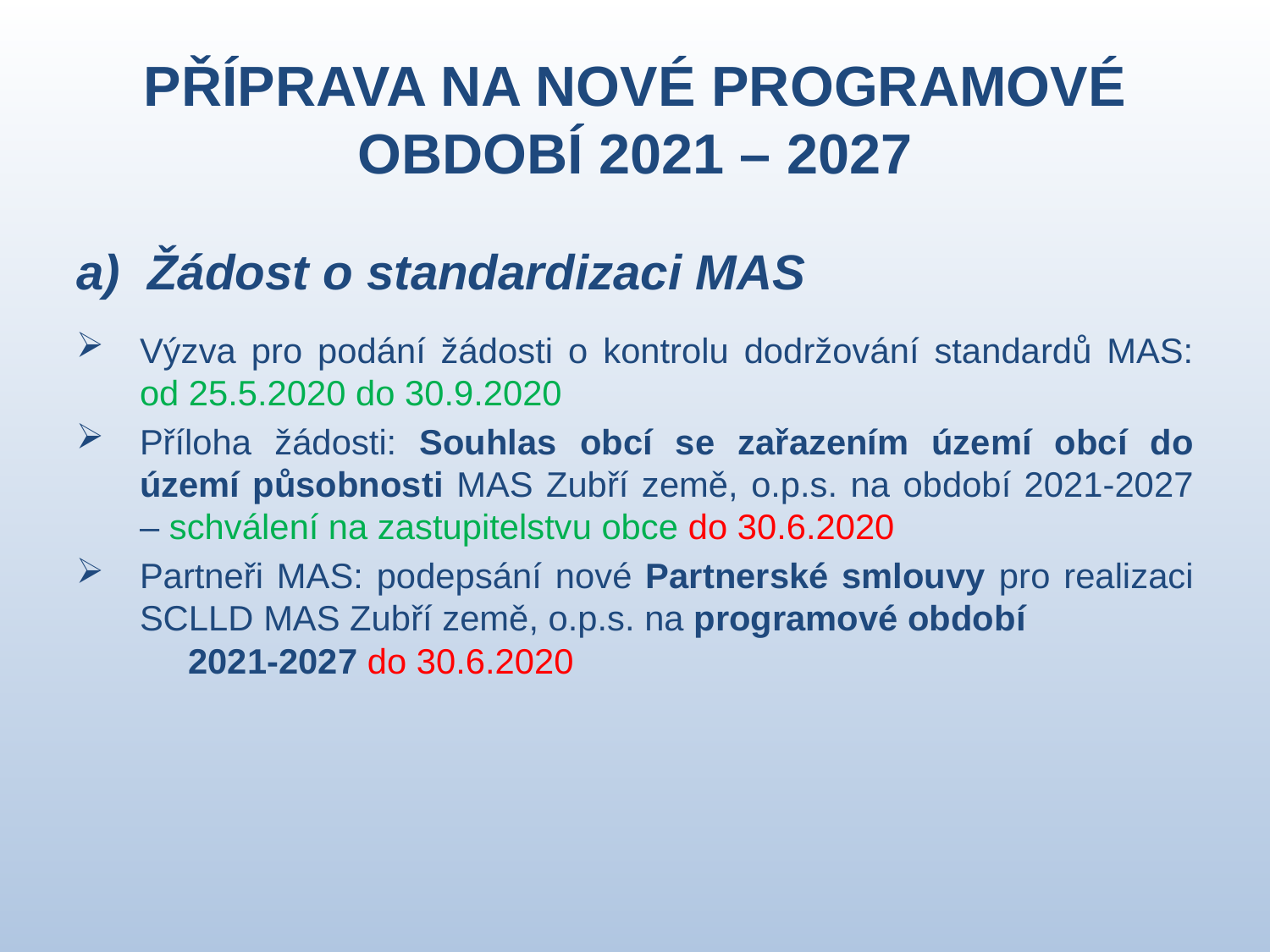

# Příprava na nové programové období 2021 – 2027
Žádost o standardizaci MAS
Výzva pro podání žádosti o kontrolu dodržování standardů MAS: od 25.5.2020 do 30.9.2020
Příloha žádosti: Souhlas obcí se zařazením území obcí do území působnosti MAS Zubří země, o.p.s. na období 2021-2027 – schválení na zastupitelstvu obce do 30.6.2020
Partneři MAS: podepsání nové Partnerské smlouvy pro realizaci SCLLD MAS Zubří země, o.p.s. na programové období                       2021-2027 do 30.6.2020